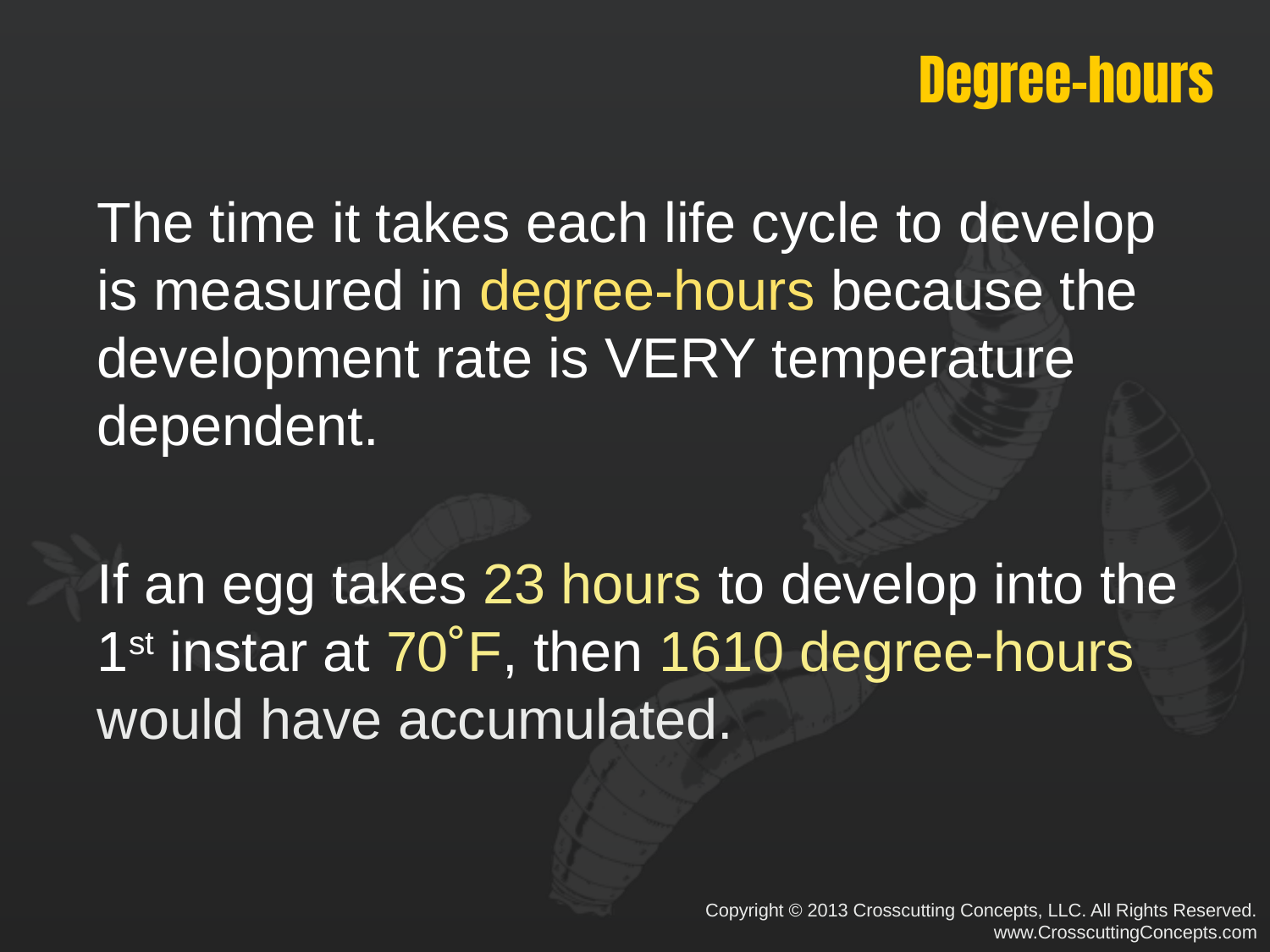

# Degree-hours
The time it takes each life cycle to develop is measured in degree-hours because the development rate is VERY temperature dependent.

If an egg takes 23 hours to develop into the 1st instar at 70˚F, then 1610 degree-hours would have accumulated.